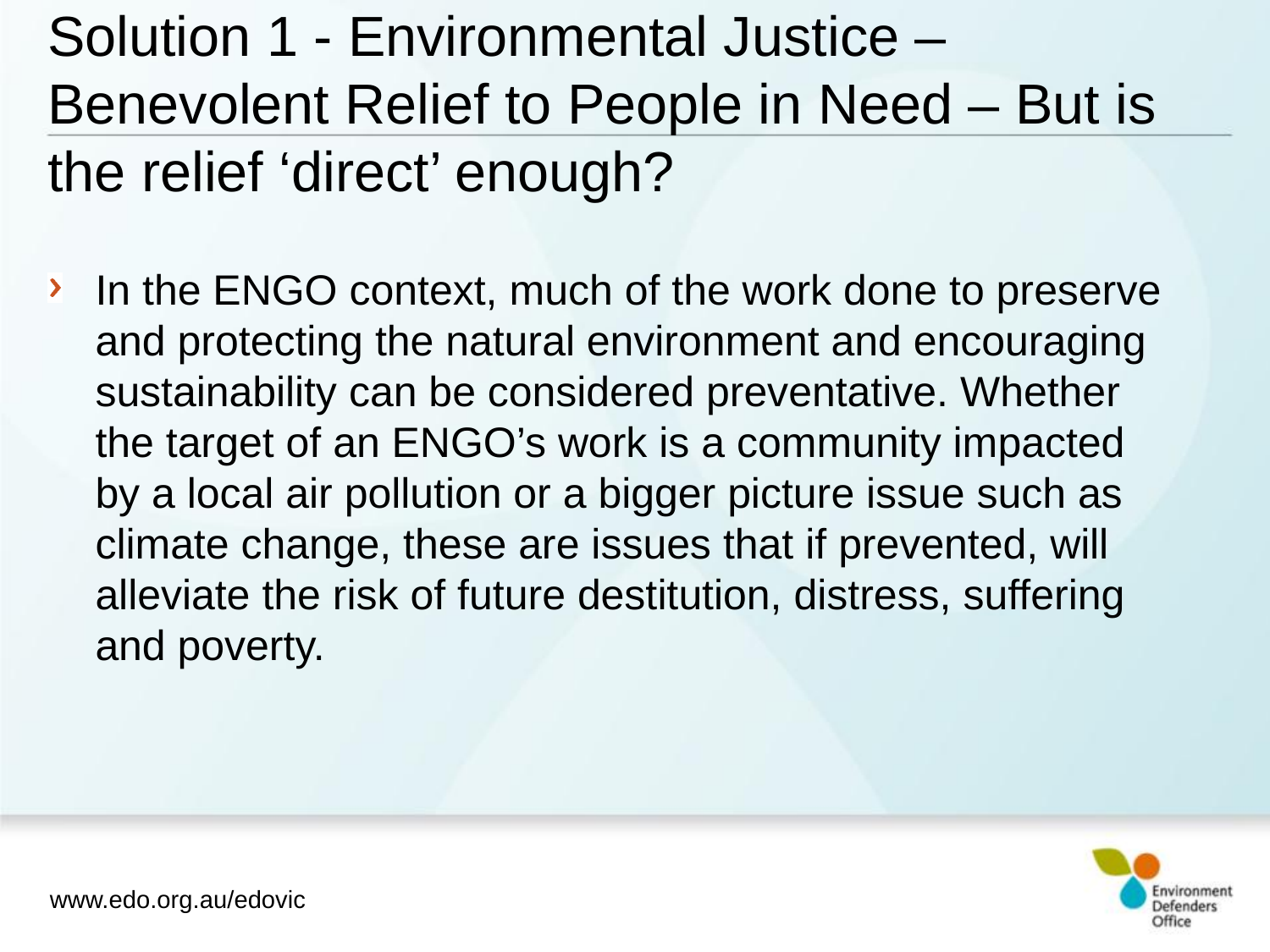

# Solution 1 - Environmental Justice – Benevolent Relief to People in Need – But is the relief ‘direct’ enough?
In the ENGO context, much of the work done to preserve and protecting the natural environment and encouraging sustainability can be considered preventative. Whether the target of an ENGO’s work is a community impacted by a local air pollution or a bigger picture issue such as climate change, these are issues that if prevented, will alleviate the risk of future destitution, distress, suffering and poverty.